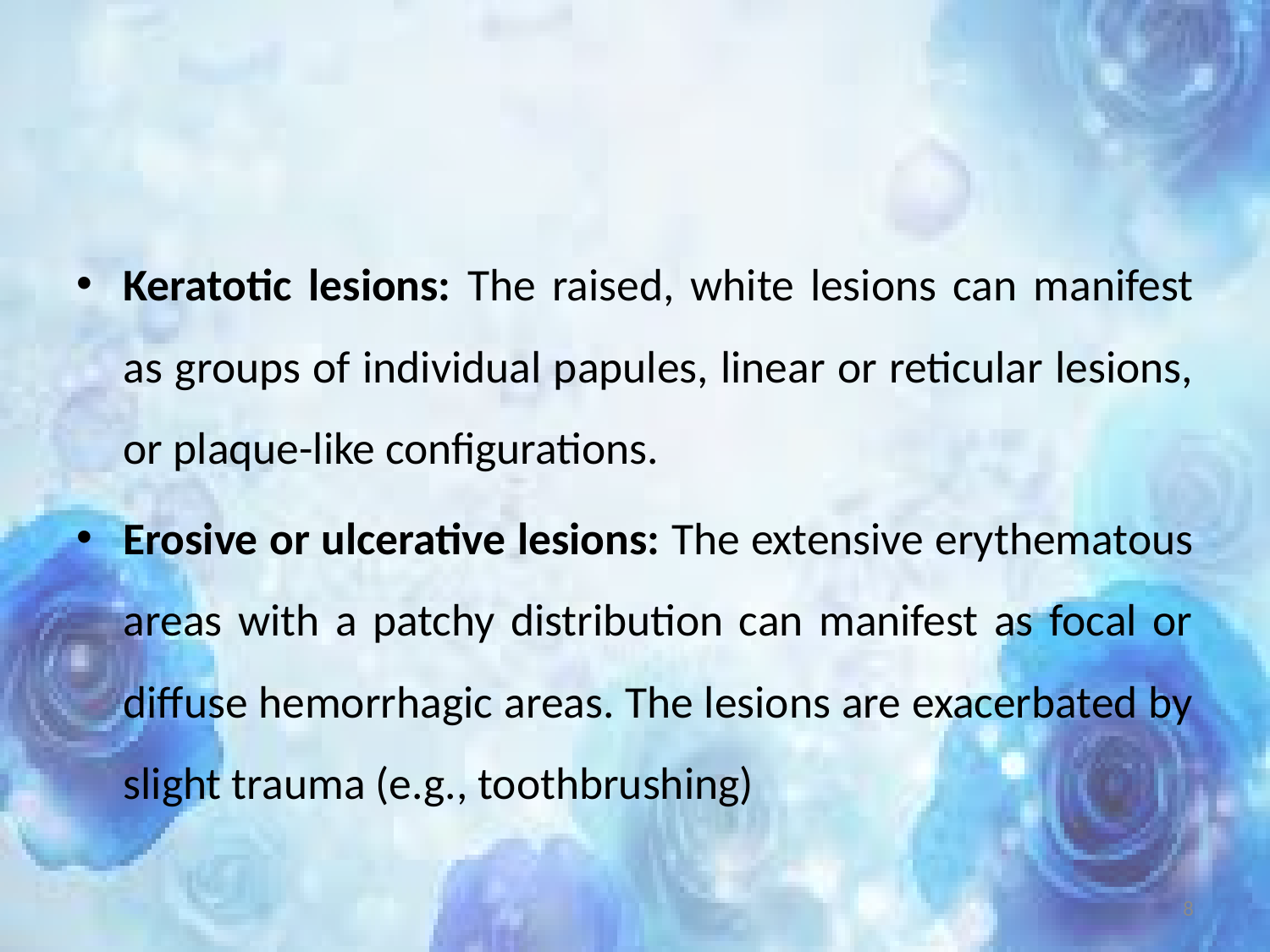

#
Keratotic lesions: The raised, white lesions can manifest as groups of individual papules, linear or reticular lesions, or plaque-like configurations.
Erosive or ulcerative lesions: The extensive erythematous areas with a patchy distribution can manifest as focal or diffuse hemorrhagic areas. The lesions are exacerbated by slight trauma (e.g., toothbrushing)
8